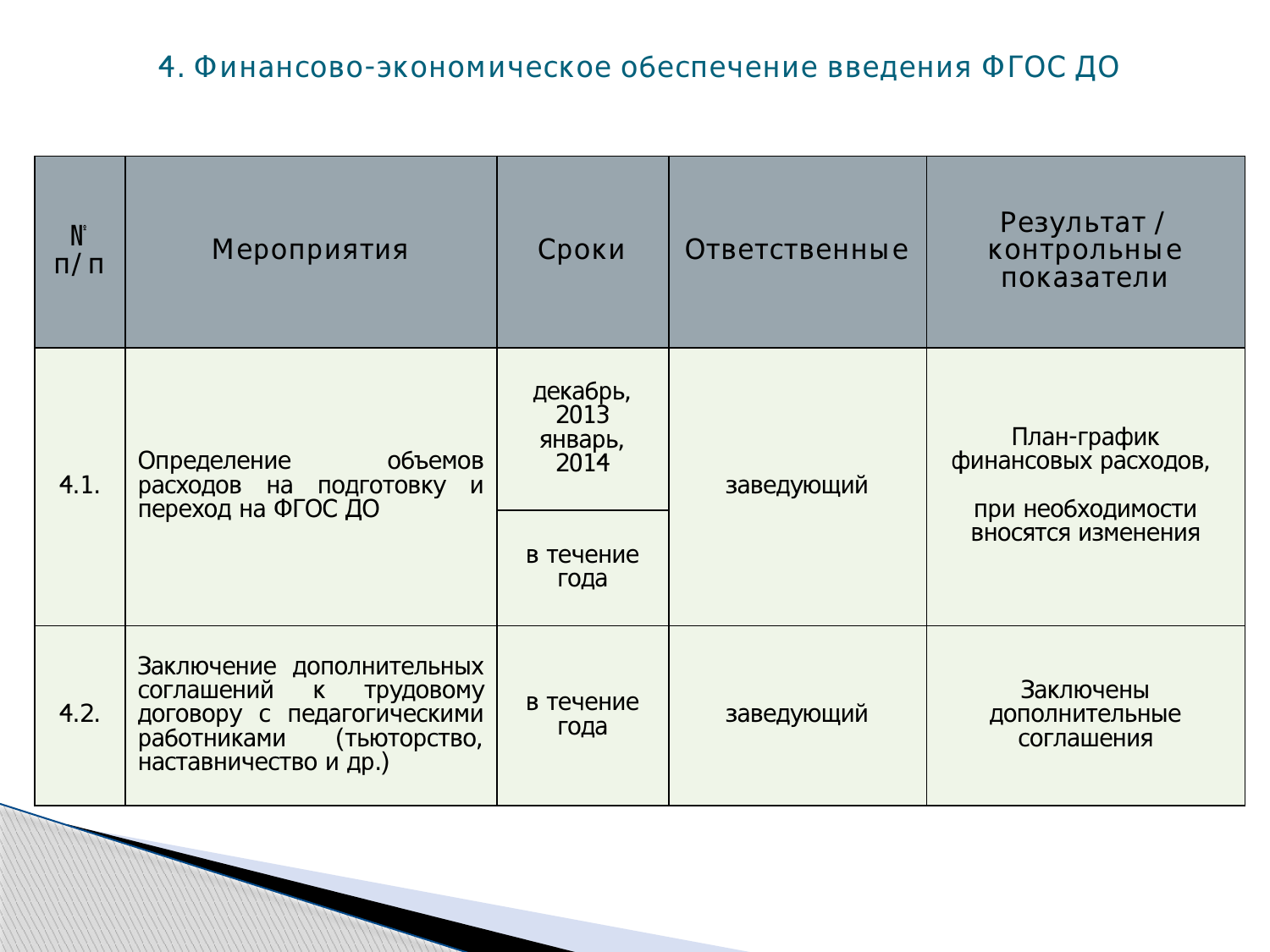

# 4. Финансово-экономическое обеспечение введения ФГОС ДО
| № п/п | Мероприятия | Сроки | Ответственные | Результат / контрольные показатели |
| --- | --- | --- | --- | --- |
| 4.1. | Определение объемов расходов на подготовку и переход на ФГОС ДО | декабрь, 2013 январь, 2014 | заведующий | План-график финансовых расходов, при необходимости вносятся изменения |
|  |  | в течение года |  |  |
| 4.2. | Заключение дополнительных соглашений к трудовому договору с педагогическими работниками (тьюторство, наставничество и др.) | в течение года | заведующий | Заключены дополнительные соглашения |